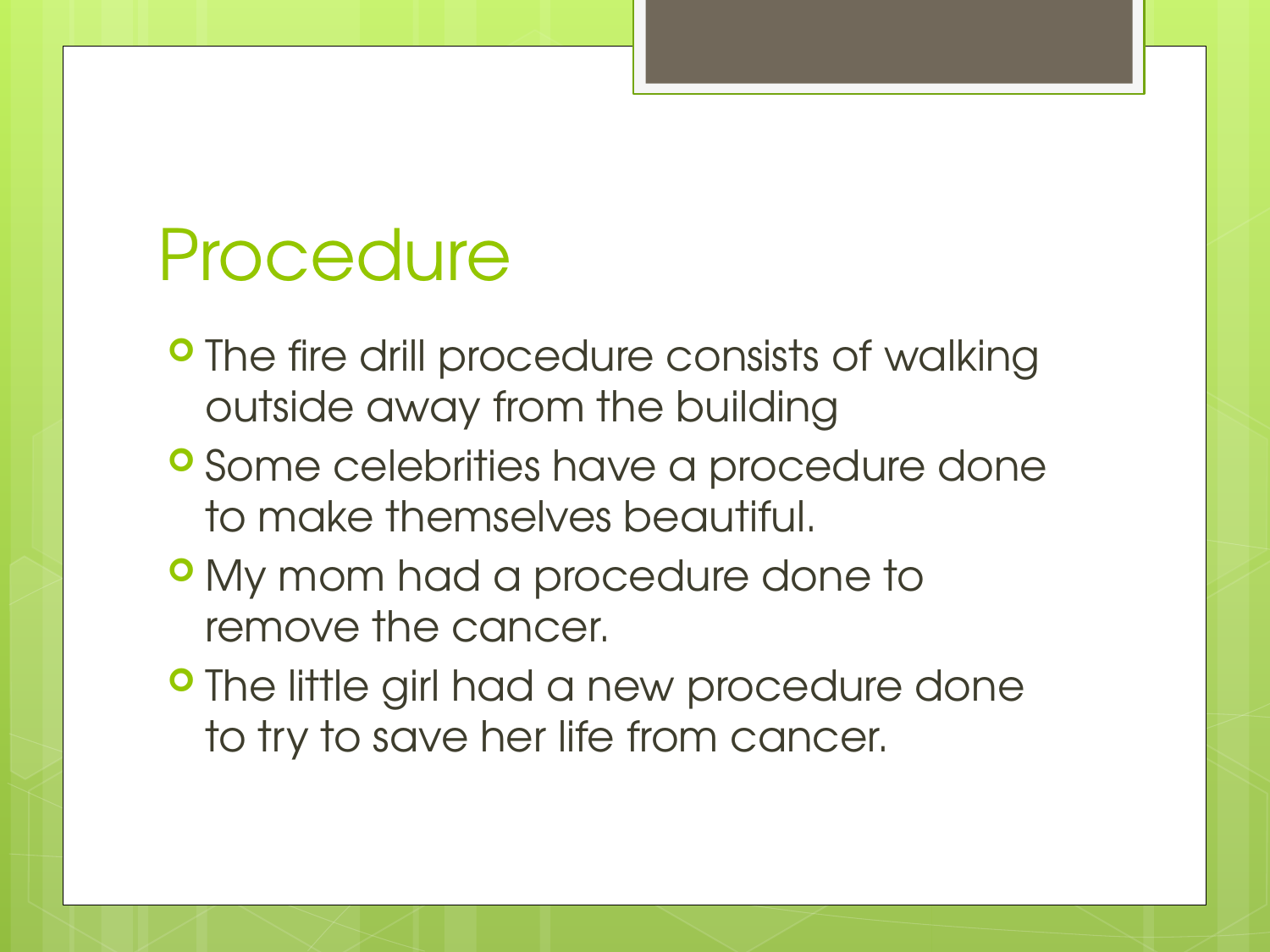

# Procedure
The fire drill procedure consists of walking outside away from the building
Some celebrities have a procedure done to make themselves beautiful.
My mom had a procedure done to remove the cancer.
The little girl had a new procedure done to try to save her life from cancer.